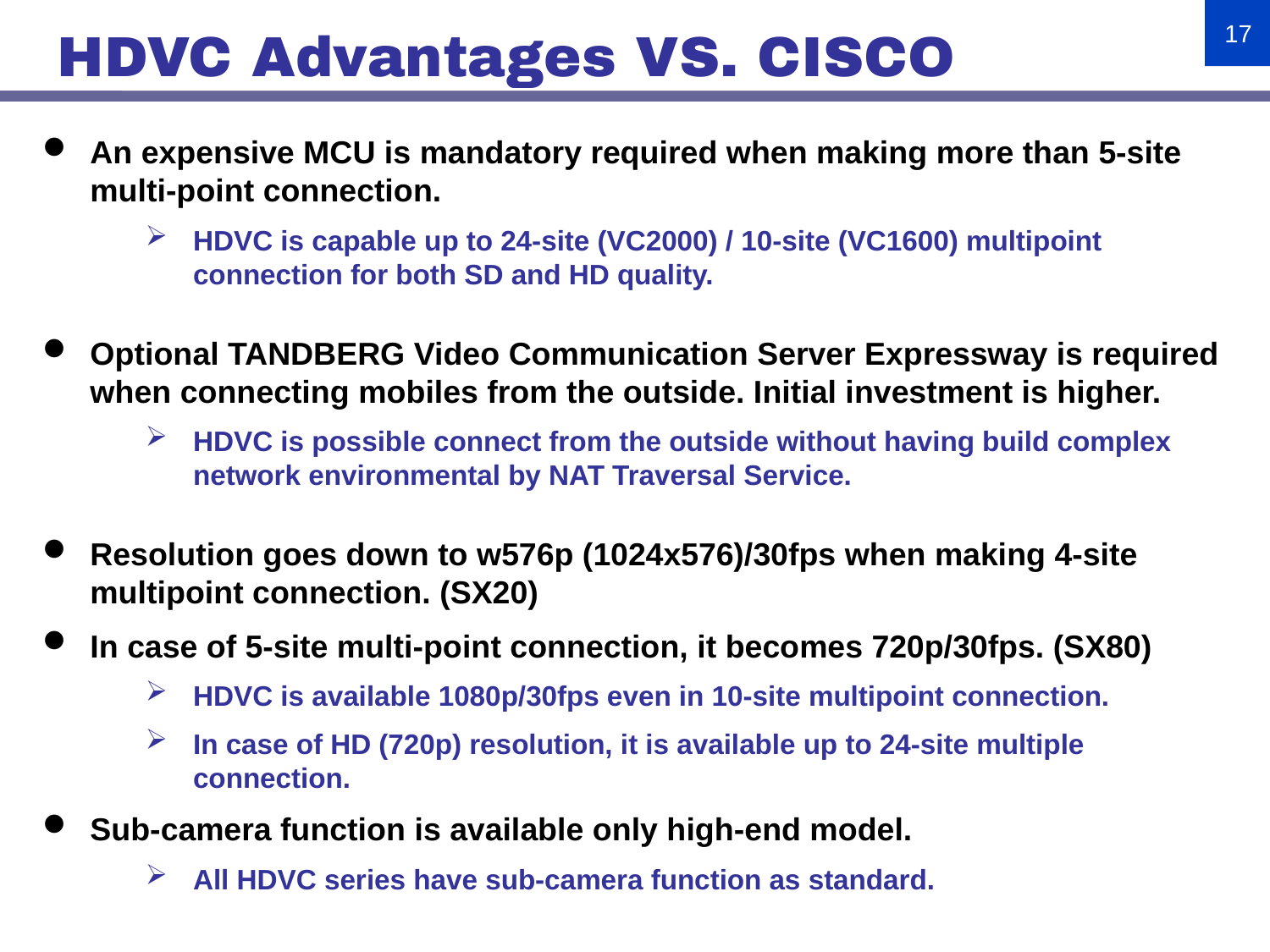

HDVC Advantages VS. CISCO

An expensive MCU is mandatory required when making more than 5-site multi-point connection.
HDVC is capable up to 24-site (VC2000) / 10-site (VC1600) multipoint connection for both SD and HD quality.

Optional TANDBERG Video Communication Server Expressway is required  when connecting mobiles from the outside. Initial investment is higher.
HDVC is possible connect from the outside without having build complex network environmental by NAT Traversal Service.

Resolution goes down to w576p (1024x576)/30fps when making 4-site multipoint connection. (SX20)
In case of 5-site multi-point connection, it becomes 720p/30fps. (SX80)
HDVC is available 1080p/30fps even in 10-site multipoint connection.
In case of HD (720p) resolution, it is available up to 24-site multiple connection.
Sub-camera function is available only high-end model.
All HDVC series have sub-camera function as standard.